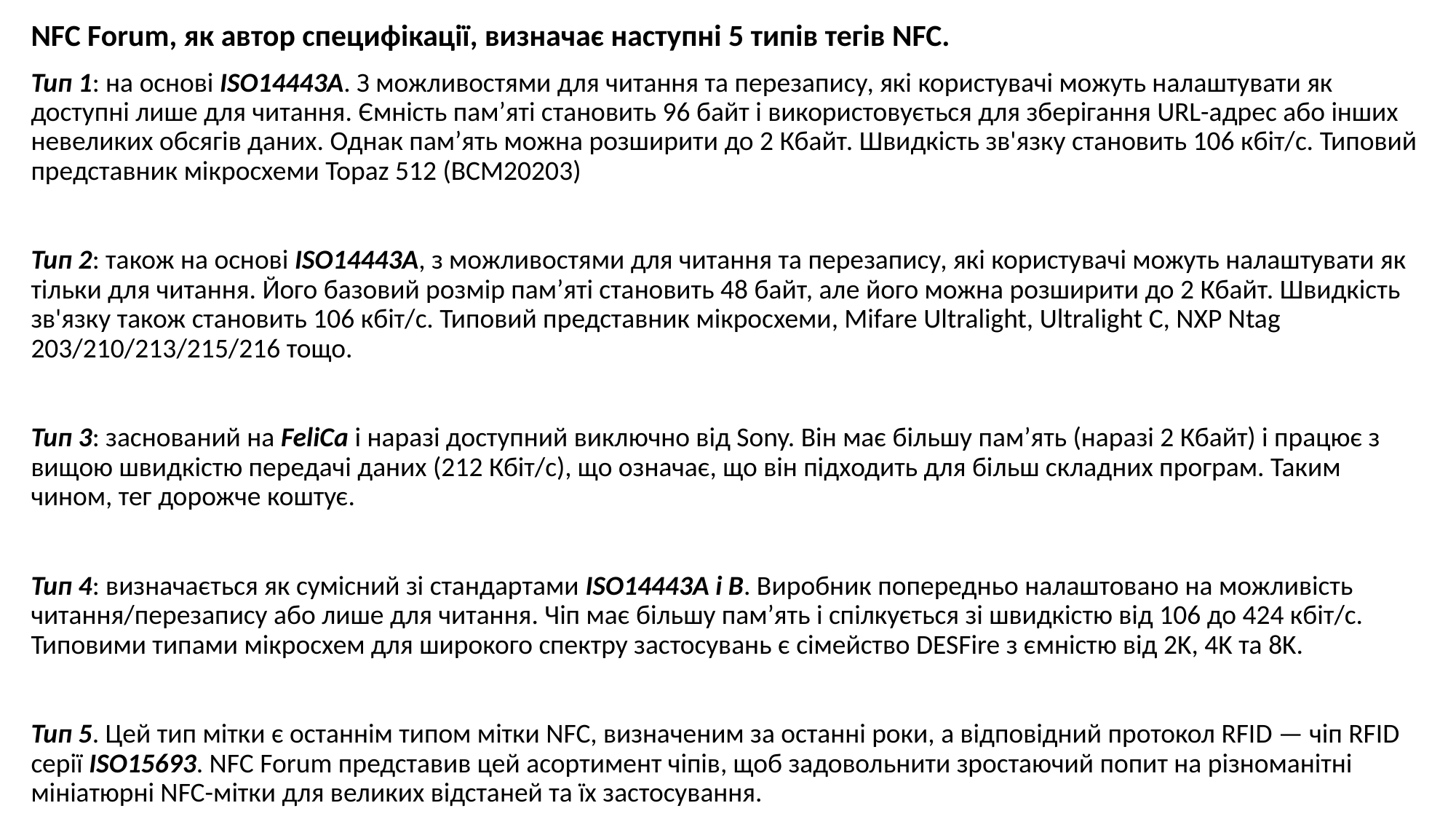

NFC Forum, як автор специфікації, визначає наступні 5 типів тегів NFC.
Тип 1: на основі ISO14443A. З можливостями для читання та перезапису, які користувачі можуть налаштувати як доступні лише для читання. Ємність пам’яті становить 96 байт і використовується для зберігання URL-адрес або інших невеликих обсягів даних. Однак пам’ять можна розширити до 2 Кбайт. Швидкість зв'язку становить 106 кбіт/с. Типовий представник мікросхеми Topaz 512 (BCM20203)

Тип 2: також на основі ISO14443A, з можливостями для читання та перезапису, які користувачі можуть налаштувати як тільки для читання. Його базовий розмір пам’яті становить 48 байт, але його можна розширити до 2 Кбайт. Швидкість зв'язку також становить 106 кбіт/с. Типовий представник мікросхеми, Mifare Ultralight, Ultralight C, NXP Ntag 203/210/213/215/216 тощо.

Тип 3: заснований на FeliCa і наразі доступний виключно від Sony. Він має більшу пам’ять (наразі 2 Кбайт) і працює з вищою швидкістю передачі даних (212 Кбіт/с), що означає, що він підходить для більш складних програм. Таким чином, тег дорожче коштує.

Тип 4: визначається як сумісний зі стандартами ISO14443A і B. Виробник попередньо налаштовано на можливість читання/перезапису або лише для читання. Чіп має більшу пам’ять і спілкується зі швидкістю від 106 до 424 кбіт/с. Типовими типами мікросхем для широкого спектру застосувань є сімейство DESFire з ємністю від 2K, 4K та 8K.

Тип 5. Цей тип мітки є останнім типом мітки NFC, визначеним за останні роки, а відповідний протокол RFID — чіп RFID серії ISO15693. NFC Forum представив цей асортимент чіпів, щоб задовольнити зростаючий попит на різноманітні мініатюрні NFC-мітки для великих відстаней та їх застосування.